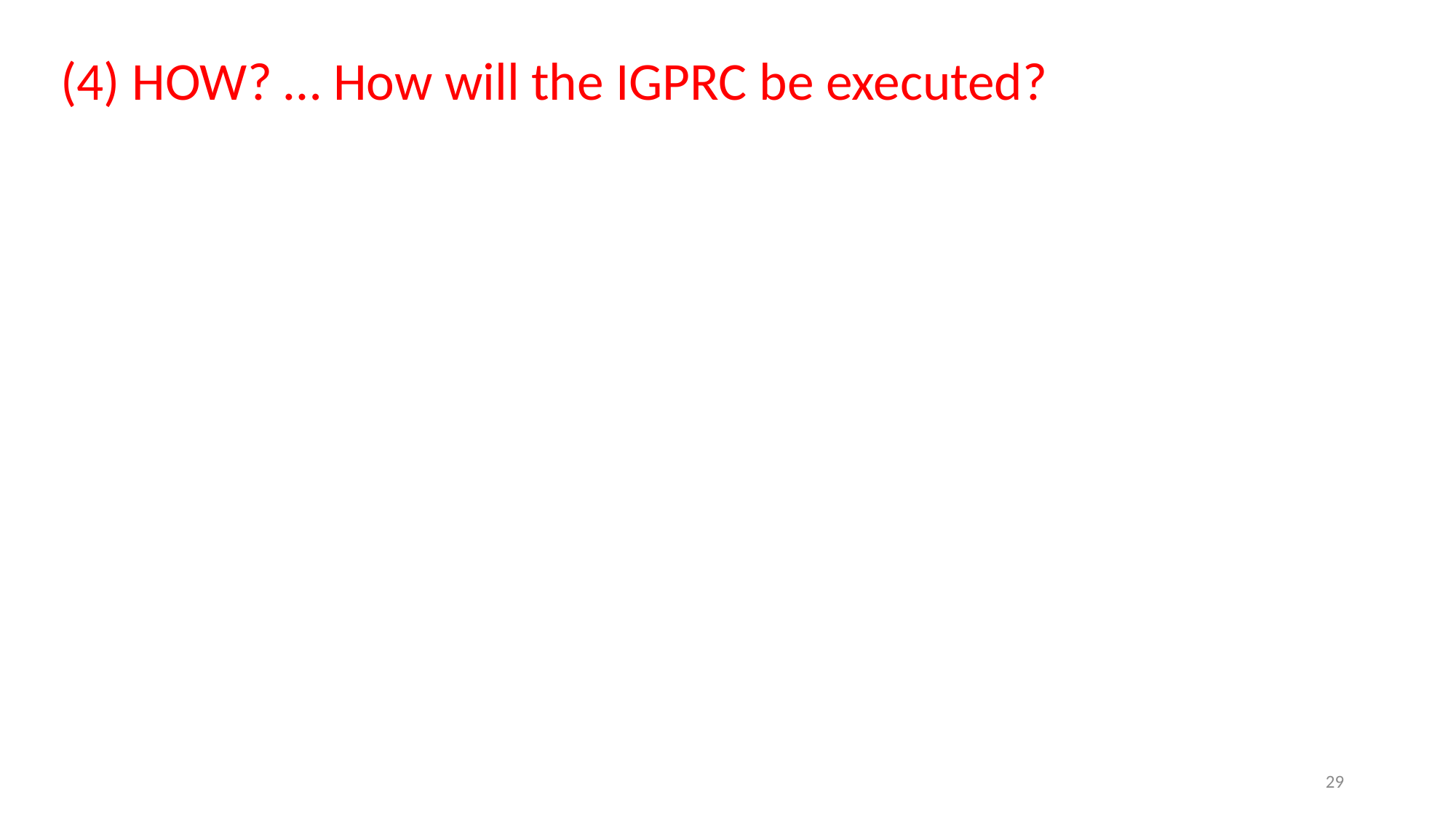

# (4) HOW? … How will the IGPRC be executed?

29